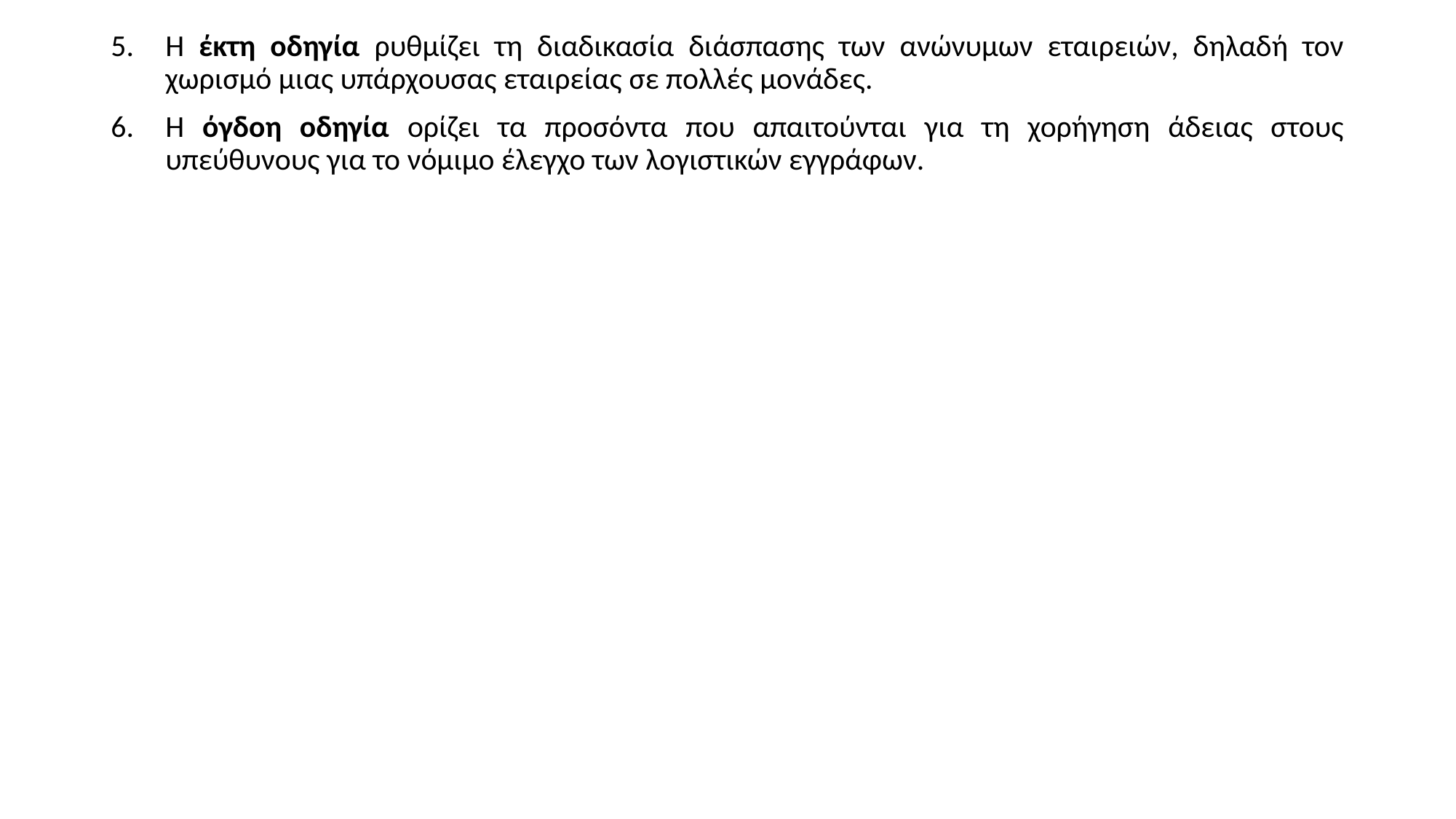

H έκτη οδηγία ρυθμίζει τη διαδικασία διάσπασης των ανώνυμων εταιρειών, δηλαδή τον χωρισμό μιας υπάρχουσας εταιρείας σε πολλές μονάδες.
H όγδοη οδηγία ορίζει τα προσόντα που απαιτούνται για τη χορήγηση άδειας στους υπεύθυνους για το νόμιμο έλεγχο των λογιστικών εγγράφων.